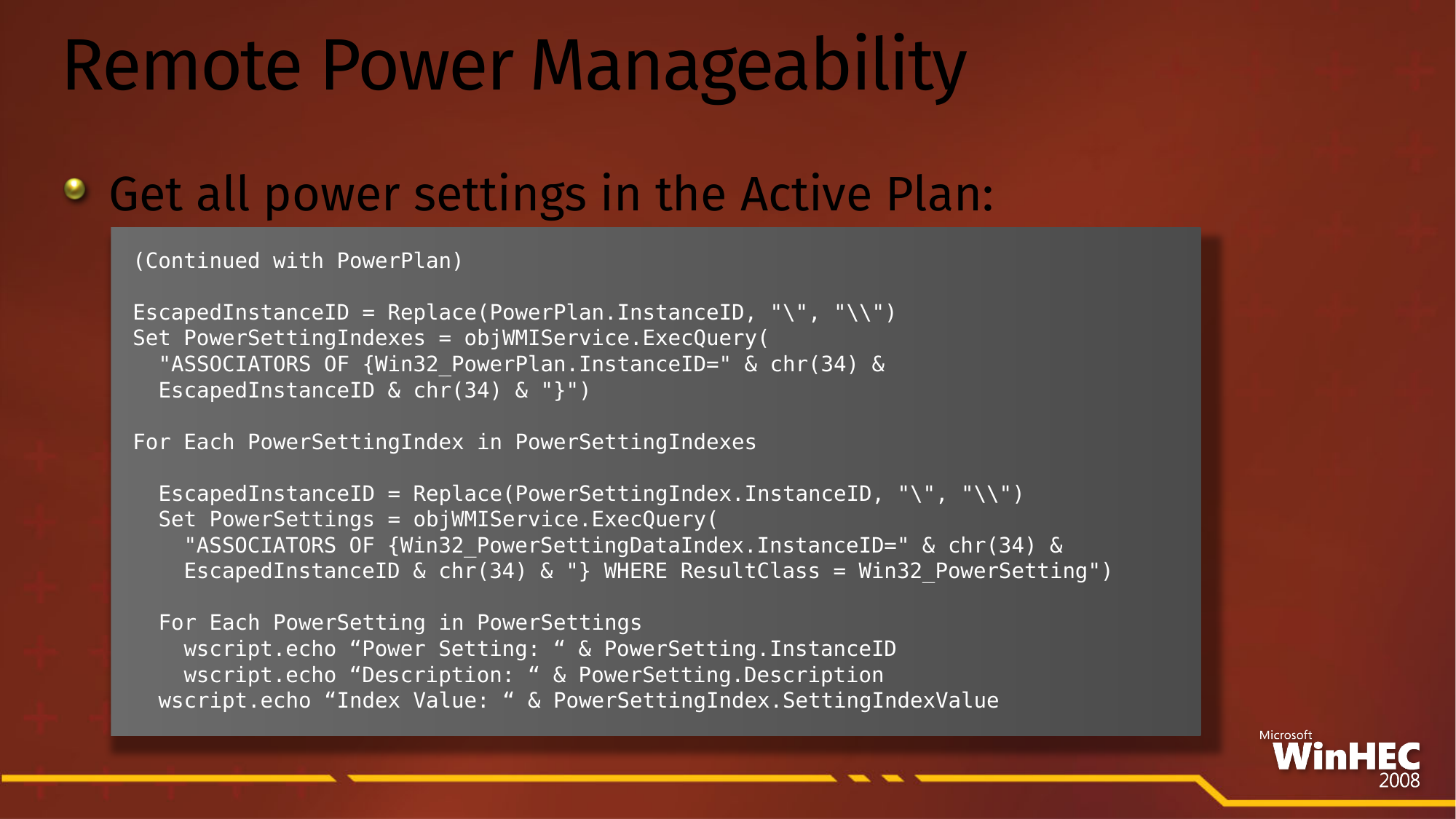

# Remote Power Manageability
Get all power settings in the Active Plan:
(Continued with PowerPlan)

EscapedInstanceID = Replace(PowerPlan.InstanceID, "\", "\\")
Set PowerSettingIndexes = objWMIService.ExecQuery(
  "ASSOCIATORS OF {Win32_PowerPlan.InstanceID=" & chr(34) &
  EscapedInstanceID & chr(34) & "}")

For Each PowerSettingIndex in PowerSettingIndexes

  EscapedInstanceID = Replace(PowerSettingIndex.InstanceID, "\", "\\")
  Set PowerSettings = objWMIService.ExecQuery(
    "ASSOCIATORS OF {Win32_PowerSettingDataIndex.InstanceID=" & chr(34) &
    EscapedInstanceID & chr(34) & "} WHERE ResultClass = Win32_PowerSetting")

  For Each PowerSetting in PowerSettings
    wscript.echo “Power Setting: “ & PowerSetting.InstanceID
    wscript.echo “Description: “ & PowerSetting.Description
  wscript.echo “Index Value: “ & PowerSettingIndex.SettingIndexValue